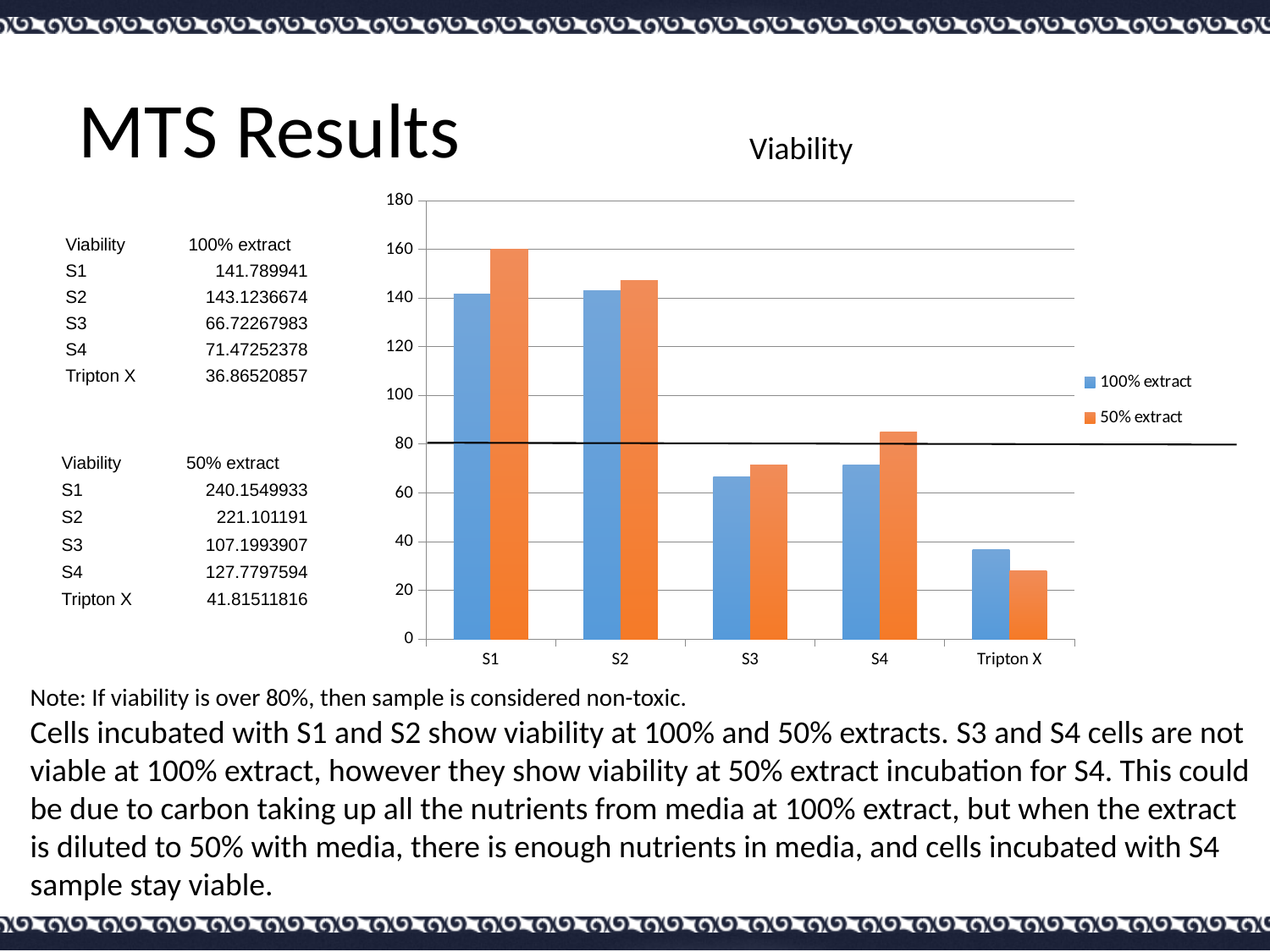

# MTS Results
Viability

### Chart

| Category | 100% extract | 50% extract |
|---|---|---|
| S1 | 141.7899410375691 | 160.1 |
| S2 | 143.1236674310998 | 147.4 |
| S3 | 66.72267982720945 | 71.466 |
| S4 | 71.4725237800482 | 85.1865 |
| Tripton X | 36.86520857382026 | 27.877 |
| Viability | 100% extract |
| --- | --- |
| S1 | 141.789941 |
| S2 | 143.1236674 |
| S3 | 66.72267983 |
| S4 | 71.47252378 |
| Tripton X | 36.86520857 |
| Viability | 50% extract |
| --- | --- |
| S1 | 240.1549933 |
| S2 | 221.101191 |
| S3 | 107.1993907 |
| S4 | 127.7797594 |
| Tripton X | 41.81511816 |
Note: If viability is over 80%, then sample is considered non-toxic.
Cells incubated with S1 and S2 show viability at 100% and 50% extracts. S3 and S4 cells are not viable at 100% extract, however they show viability at 50% extract incubation for S4. This could be due to carbon taking up all the nutrients from media at 100% extract, but when the extract is diluted to 50% with media, there is enough nutrients in media, and cells incubated with S4 sample stay viable.